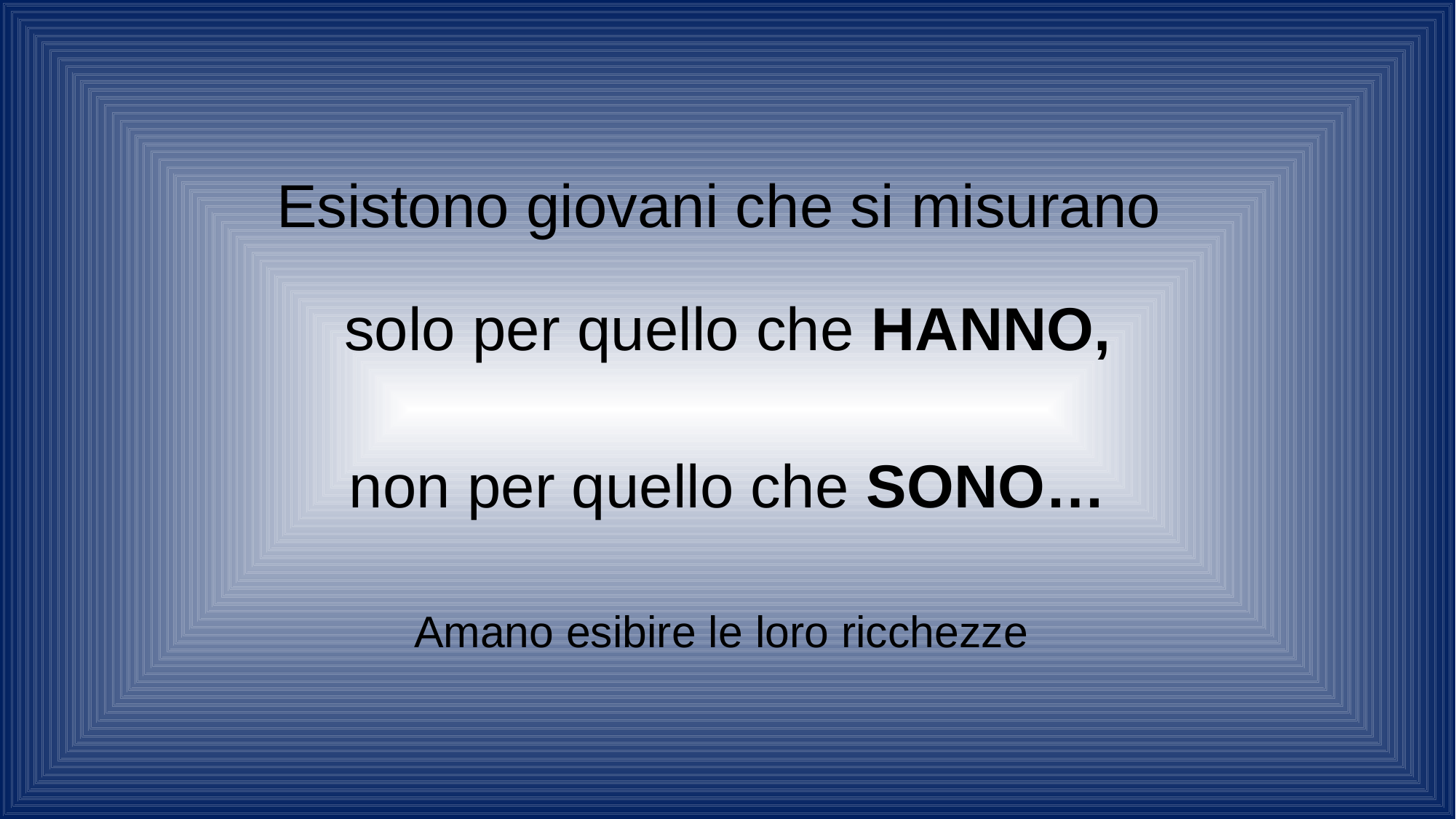

Esistono giovani che si misurano
solo per quello che HANNO,

non per quello che SONO…

Amano esibire le loro ricchezze